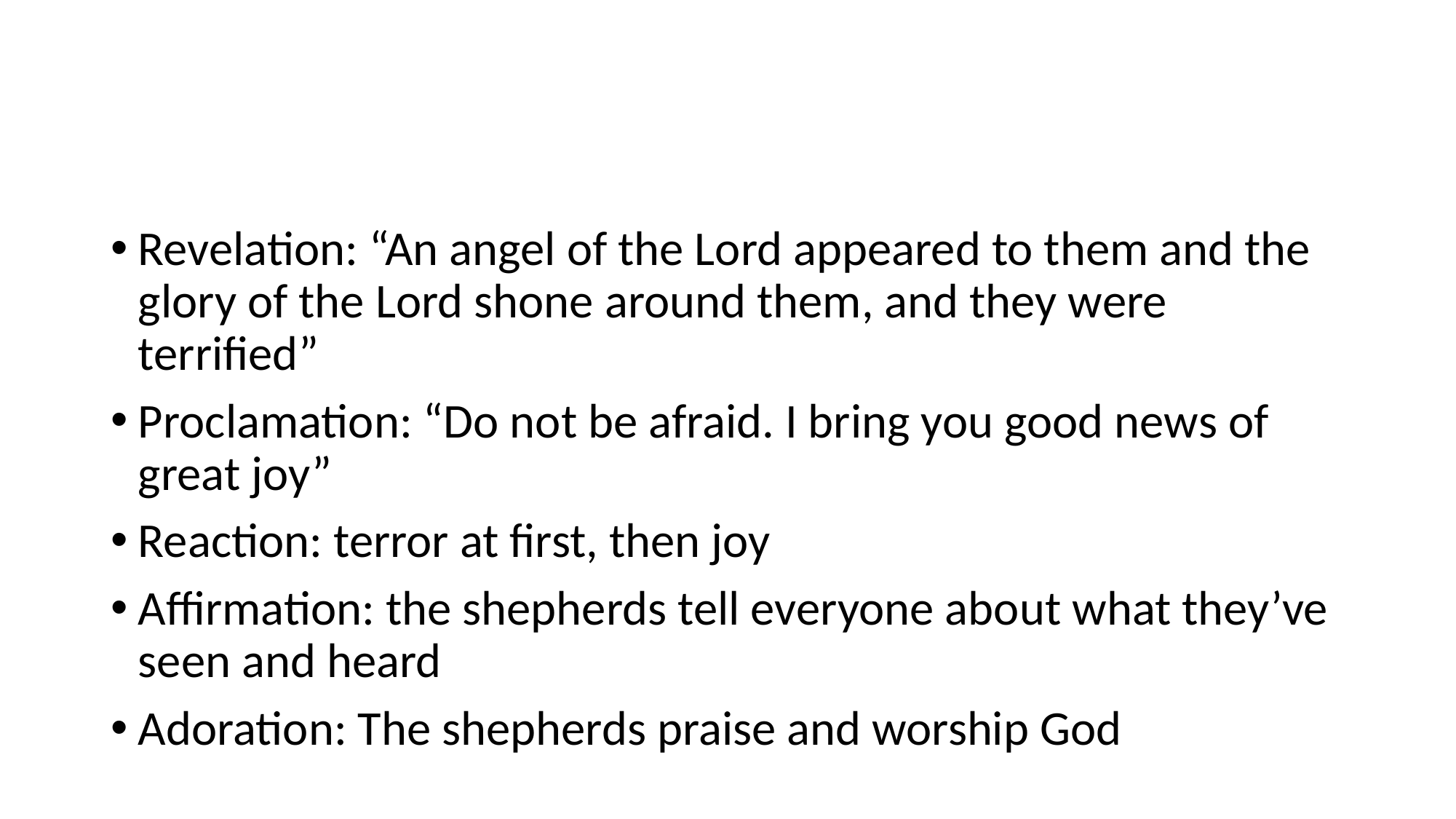

#
Revelation: “An angel of the Lord appeared to them and the glory of the Lord shone around them, and they were terrified”
Proclamation: “Do not be afraid. I bring you good news of great joy”
Reaction: terror at first, then joy
Affirmation: the shepherds tell everyone about what they’ve seen and heard
Adoration: The shepherds praise and worship God